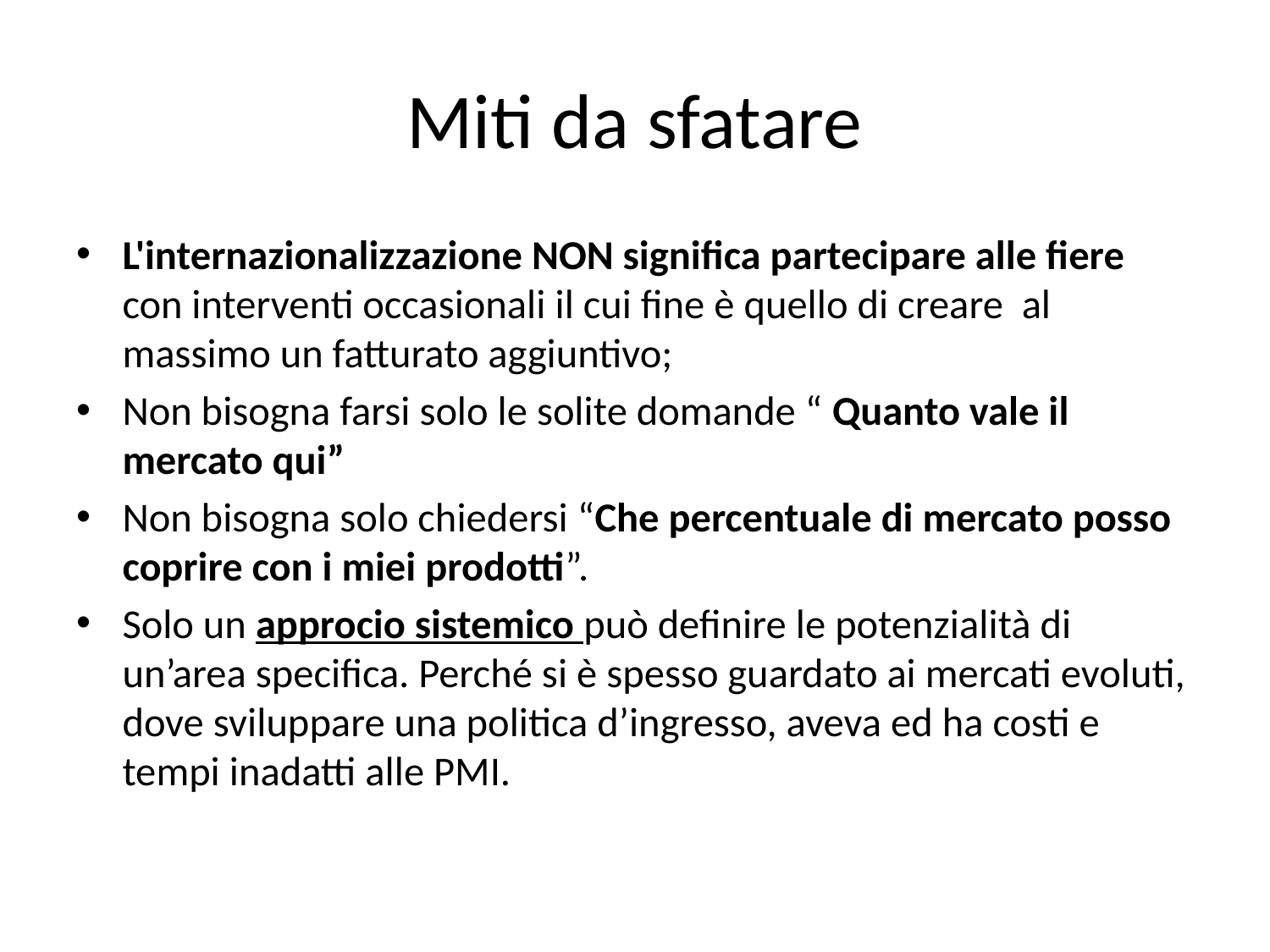

# Miti da sfatare
L'internazionalizzazione NON significa partecipare alle fiere con interventi occasionali il cui fine è quello di creare  al massimo un fatturato aggiuntivo;
Non bisogna farsi solo le solite domande “ Quanto vale il mercato qui”
Non bisogna solo chiedersi “Che percentuale di mercato posso coprire con i miei prodotti”.
Solo un approcio sistemico può definire le potenzialità di un’area specifica. Perché si è spesso guardato ai mercati evoluti, dove sviluppare una politica d’ingresso, aveva ed ha costi e tempi inadatti alle PMI.